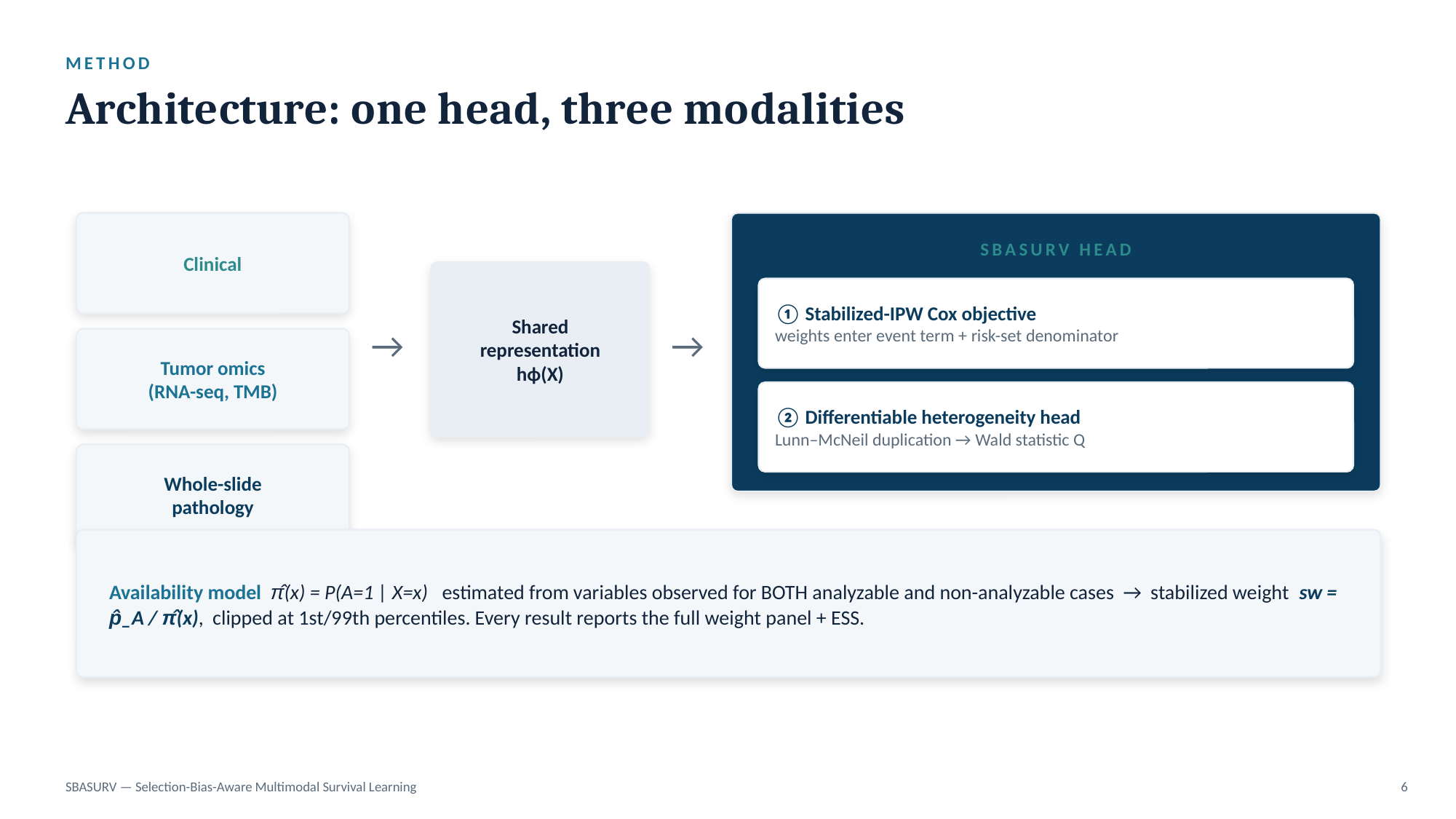

METHOD
Architecture: one head, three modalities

Clinical

SBASURV HEAD

Shared
representation
hϕ(X)

① Stabilized-IPW Cox objective
weights enter event term + risk-set denominator
→
→

Tumor omics
(RNA-seq, TMB)

② Differentiable heterogeneity head
Lunn–McNeil duplication → Wald statistic Q

Whole-slide
pathology

Availability model  π̂(x) = P(A=1 | X=x)   estimated from variables observed for BOTH analyzable and non-analyzable cases  →  stabilized weight  sw = p̂_A / π̂(x),  clipped at 1st/99th percentiles. Every result reports the full weight panel + ESS.
SBASURV — Selection-Bias-Aware Multimodal Survival Learning
6